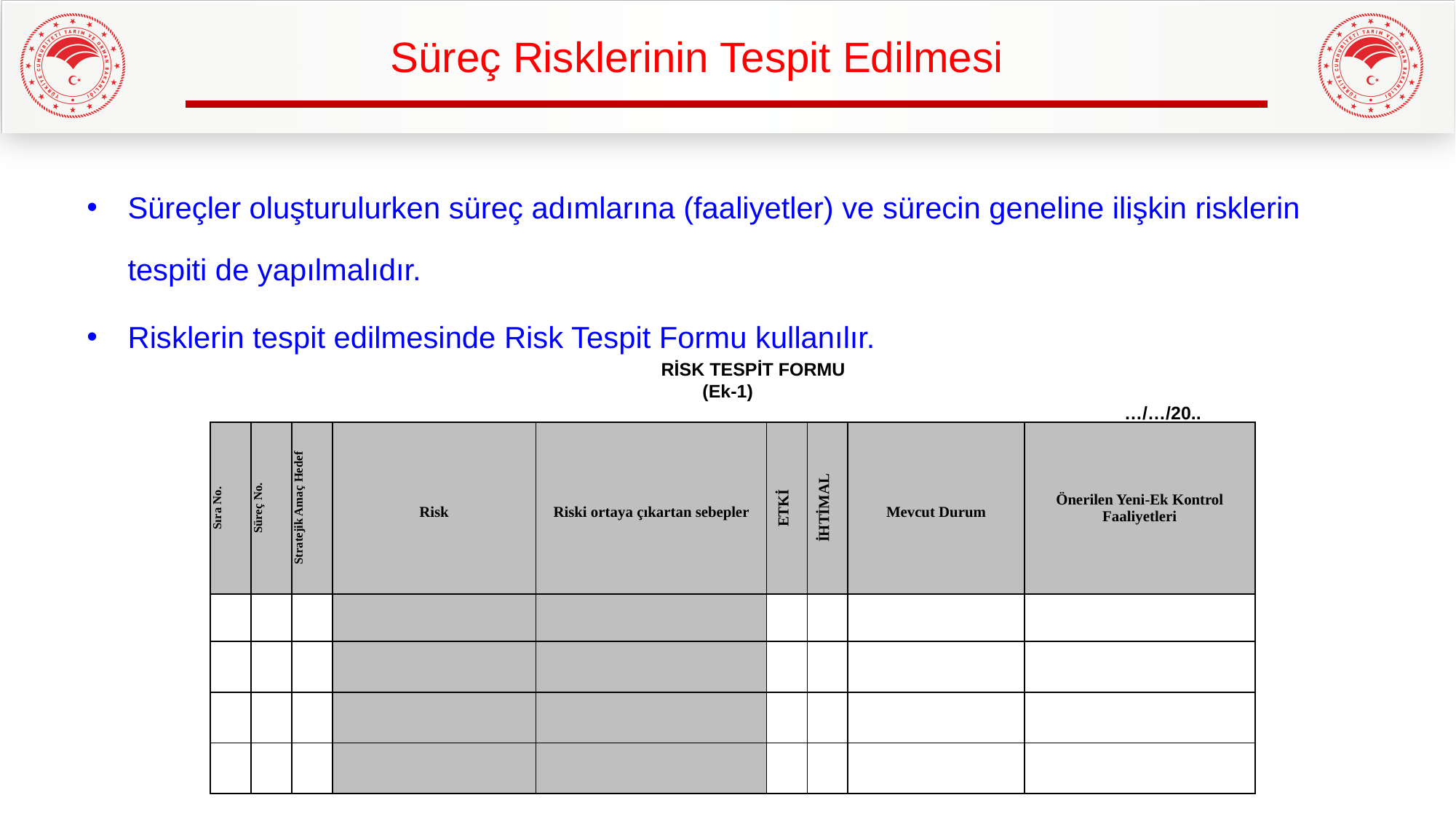

Süreç Risklerinin Tespit Edilmesi
Süreçler oluşturulurken süreç adımlarına (faaliyetler) ve sürecin geneline ilişkin risklerin tespiti de yapılmalıdır.
Risklerin tespit edilmesinde Risk Tespit Formu kullanılır.
RİSK TESPİT FORMU
(Ek-1)
                                    						…/…/20..
| Sıra No. | Süreç No. | Stratejik Amaç Hedef | Risk | Riski ortaya çıkartan sebepler | ETKİ | İHTİMAL | Mevcut Durum | Önerilen Yeni-Ek Kontrol Faaliyetleri |
| --- | --- | --- | --- | --- | --- | --- | --- | --- |
|  |  |  |  |  |  |  |  |  |
|  |  |  |  |  |  |  |  |  |
|  |  |  |  |  |  |  |  |  |
|  |  |  |  |  |  |  |  |  |